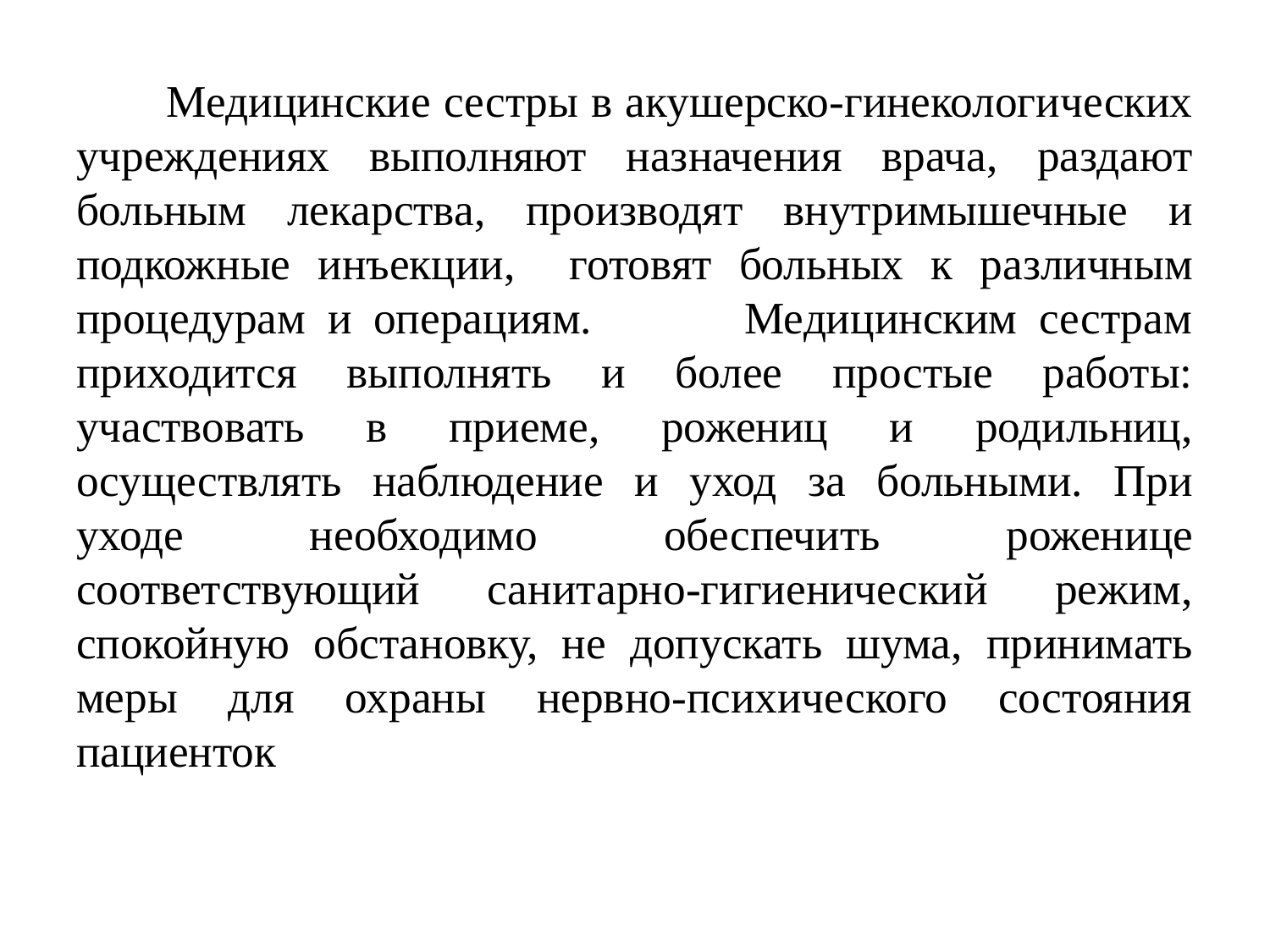

Медицинские сестры в акушерско-гинекологических учреждениях выполняют назначения врача, раздают больным лекарства, производят внутримышечные и подкожные инъекции,  готовят больных к различным процедурам и операциям.       Медицинским сестрам приходится выполнять и более простые работы: участвовать в приеме, рожениц и родильниц, осуществлять наблюдение и уход за больными. При уходе необходимо обеспечить роженице соответствующий санитарно-гигиенический режим, спокойную обстановку, не допускать шума, принимать меры для охраны нервно-психического состояния пациенток